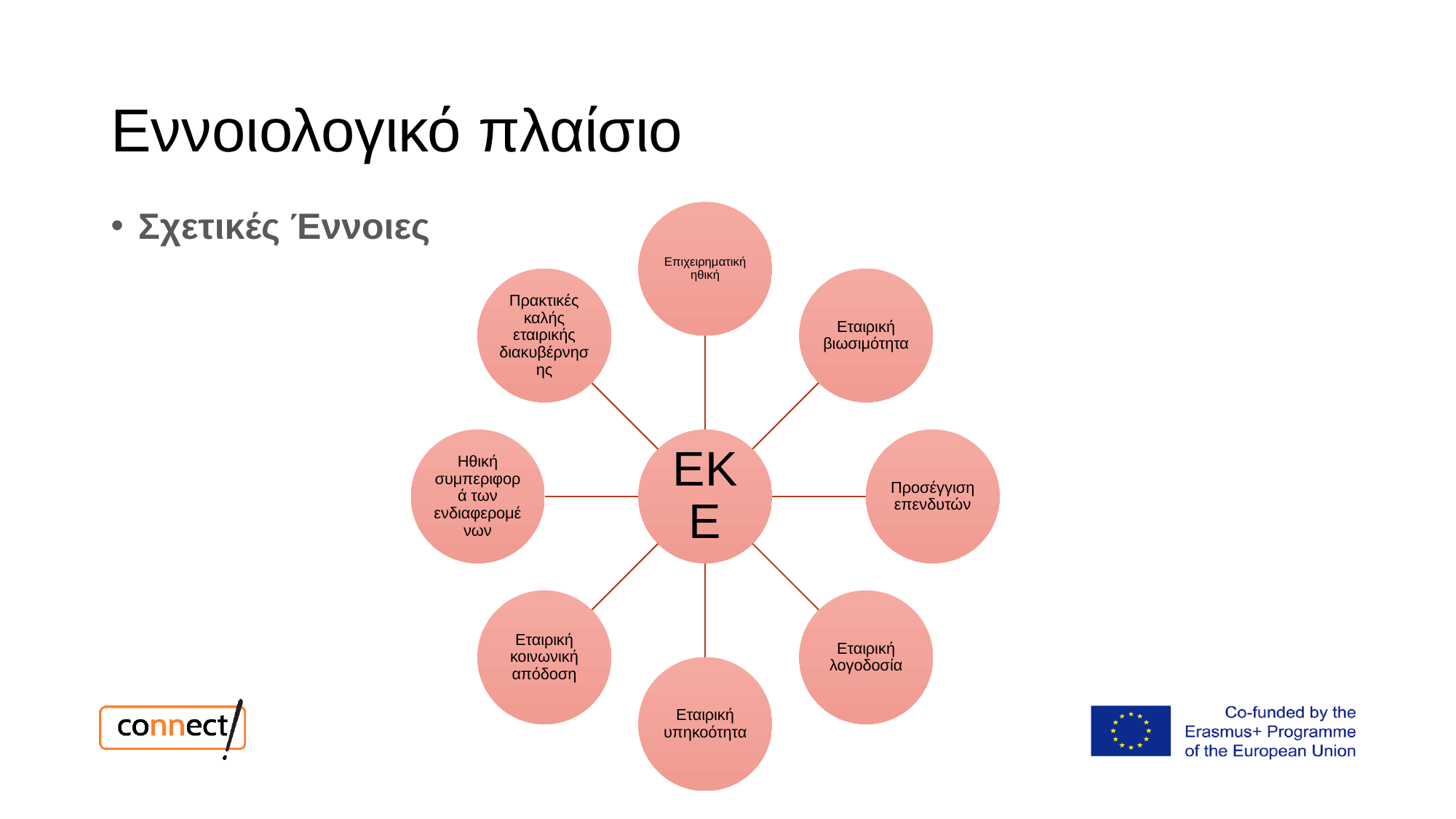

# Εννοιολογικό πλαίσιο
ΕΚΕ

Επιχειρηματική ηθική

Εταιρική βιωσιμότητα

Προσέγγιση επενδυτών

Εταιρική λογοδοσία

Εταιρική υπηκοότητα

Εταιρική κοινωνική απόδοση

Ηθική συμπεριφορά των ενδιαφερομένων

Πρακτικές καλής εταιρικής διακυβέρνησης
Σχετικές Έννοιες